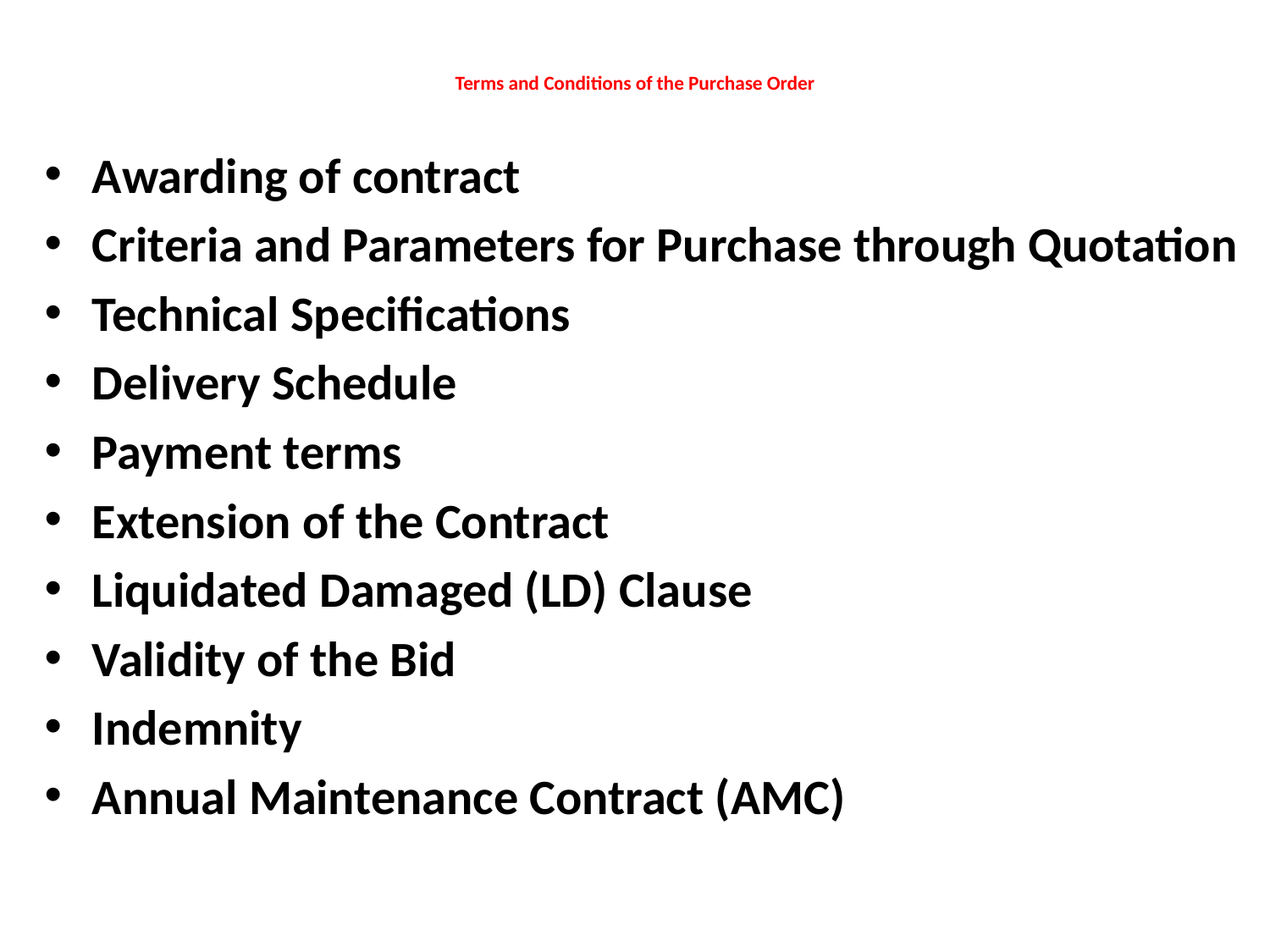

# Terms and Conditions of the Purchase Order
Awarding of contract
Criteria and Parameters for Purchase through Quotation
Technical Specifications
Delivery Schedule
Payment terms
Extension of the Contract
Liquidated Damaged (LD) Clause
Validity of the Bid
Indemnity
Annual Maintenance Contract (AMC)